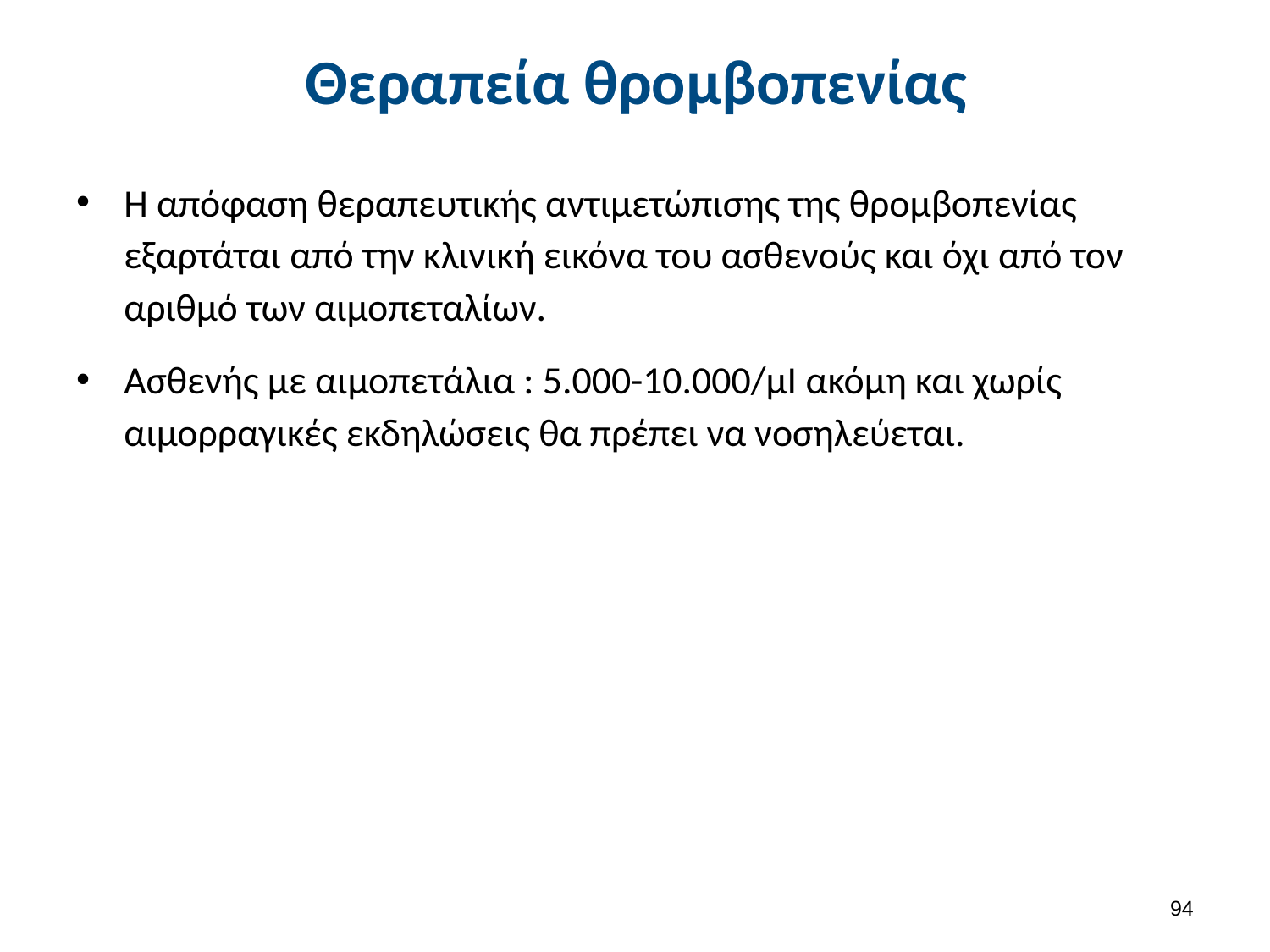

# Θεραπεία θρομβοπενίας
Η απόφαση θεραπευτικής αντιμετώπισης της θρομβοπενίας εξαρτάται από την κλινική εικόνα του ασθενούς και όχι από τον αριθμό των αιμοπεταλίων.
Ασθενής με αιμοπετάλια : 5.000-10.000/μΙ ακόμη και χωρίς αιμορραγικές εκδηλώσεις θα πρέπει να νοσηλεύεται.
94